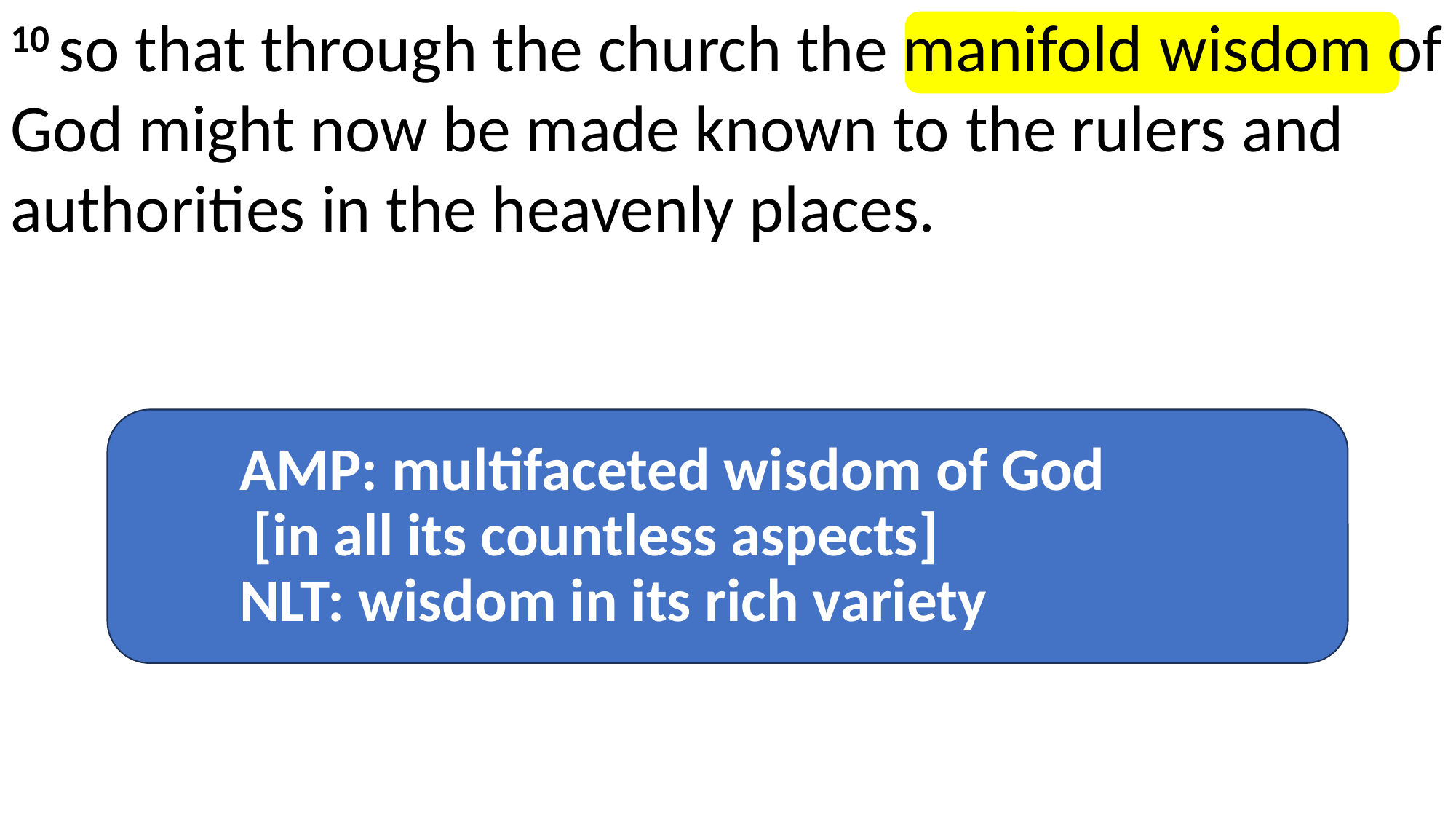

10 so that through the church the manifold wisdom of God might now be made known to the rulers and authorities in the heavenly places.

AMP: multifaceted wisdom of God
 [in all its countless aspects]
NLT: wisdom in its rich variety